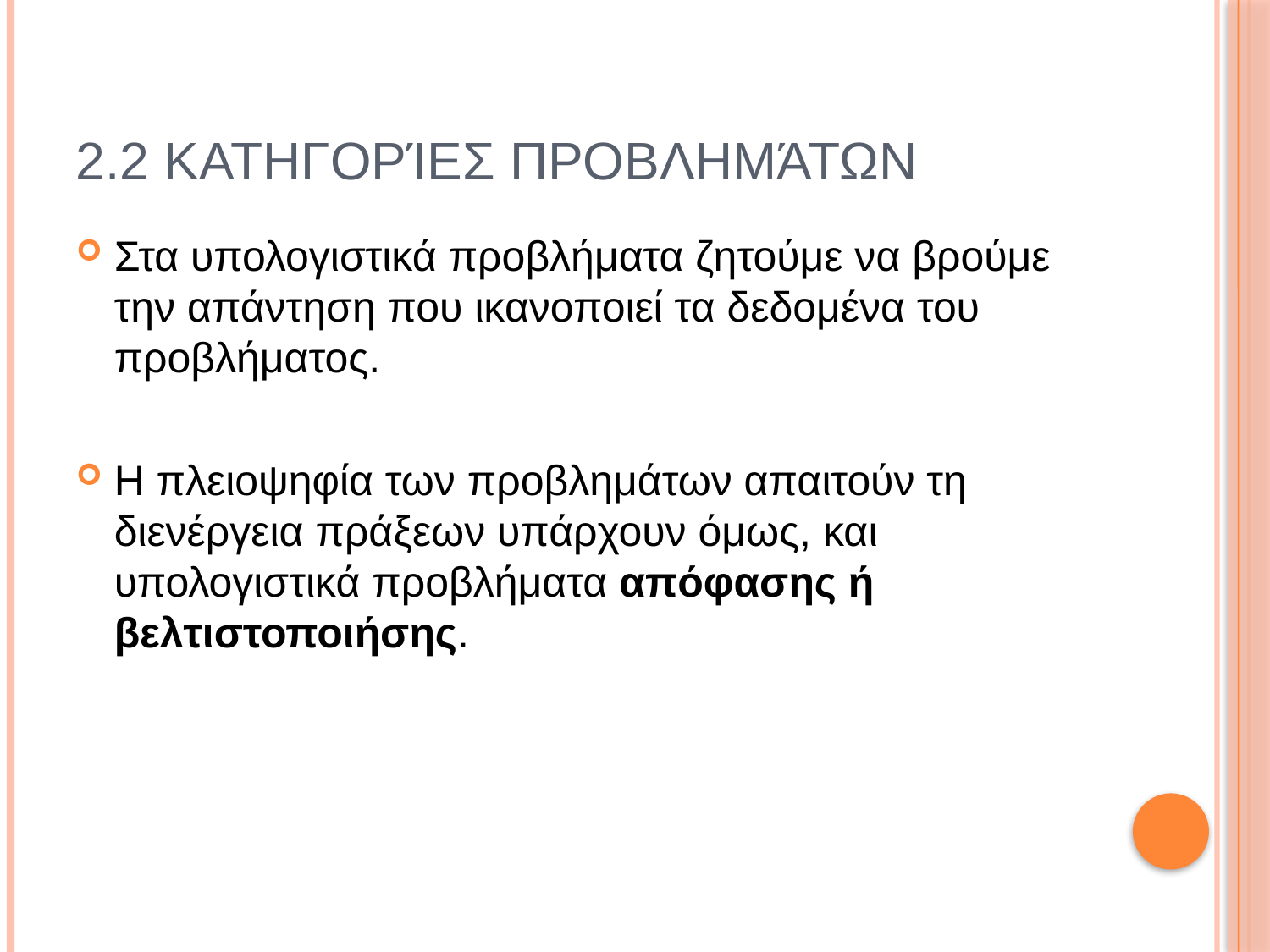

# 2.2 ΚατηγορίεΣ προβλημάτων
Στα υπολογιστικά προβλήματα ζητούμε να βρούμε την απάντηση που ικανοποιεί τα δεδομένα του προβλήματος.

Η πλειοψηφία των προβλημάτων απαιτούν τη διενέργεια πράξεων υπάρχουν όμως, και υπολογιστικά προβλήματα απόφασης ή βελτιστοποιήσης.